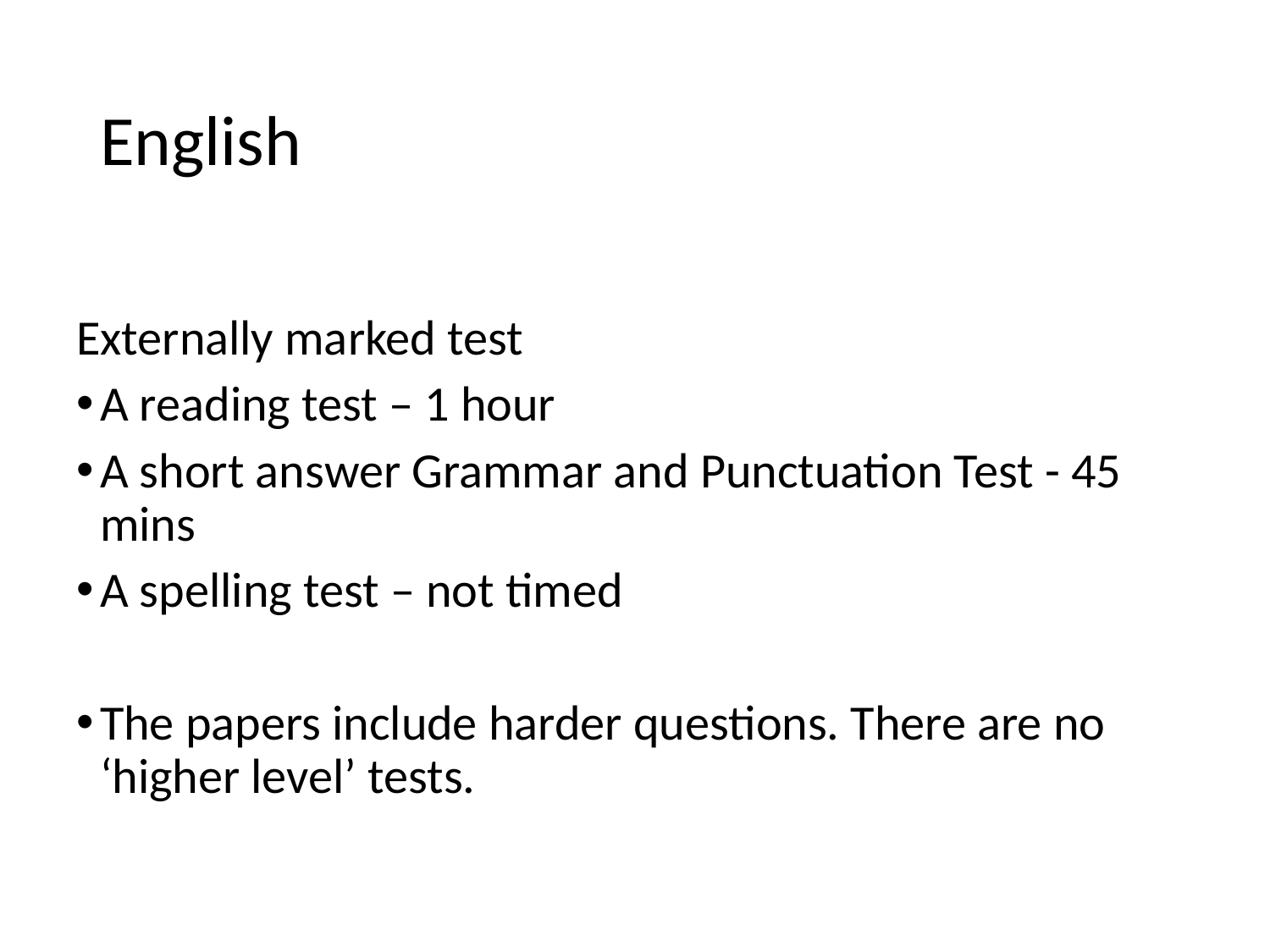

# English
Externally marked test
A reading test – 1 hour
A short answer Grammar and Punctuation Test - 45 mins
A spelling test – not timed

The papers include harder questions. There are no ‘higher level’ tests.